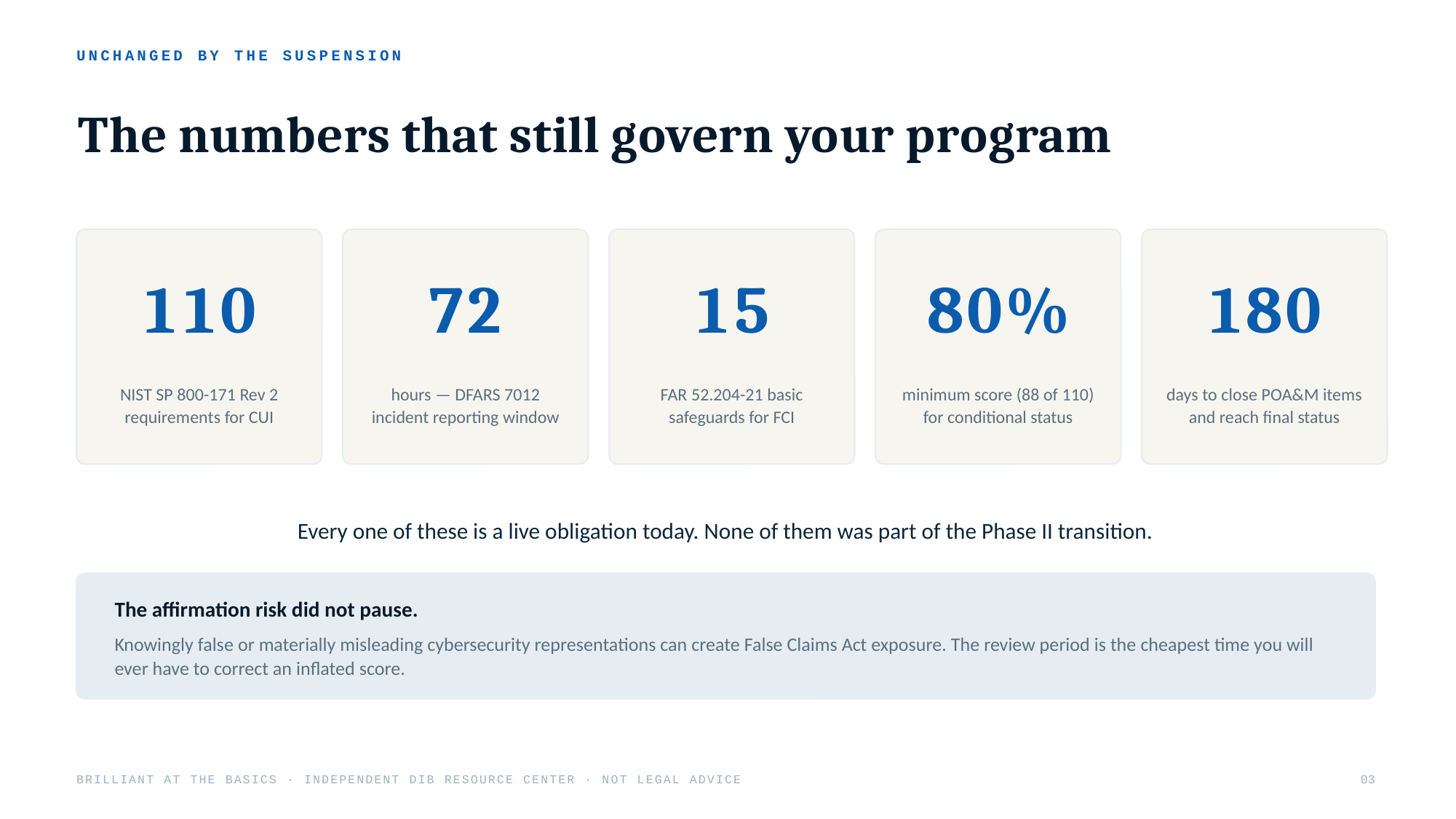

UNCHANGED BY THE SUSPENSION
The numbers that still govern your program

110
72
15
80%
180
NIST SP 800-171 Rev 2
requirements for CUI
hours — DFARS 7012
incident reporting window
FAR 52.204-21 basic
safeguards for FCI
minimum score (88 of 110)
for conditional status
days to close POA&M items
and reach final status
Every one of these is a live obligation today. None of them was part of the Phase II transition.

The affirmation risk did not pause.
Knowingly false or materially misleading cybersecurity representations can create False Claims Act exposure. The review period is the cheapest time you will ever have to correct an inflated score.
BRILLIANT AT THE BASICS · INDEPENDENT DIB RESOURCE CENTER · NOT LEGAL ADVICE
03